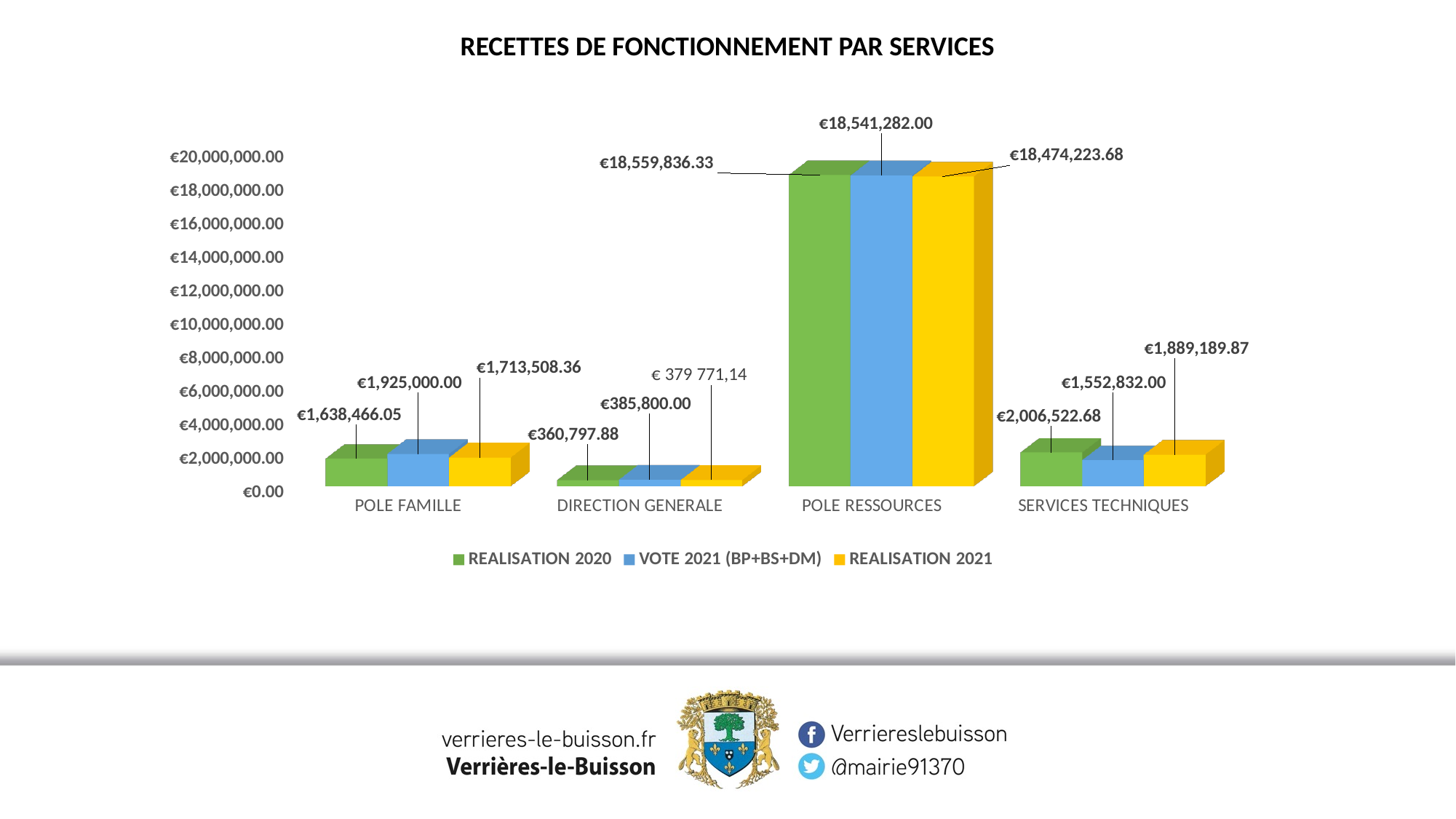

RECETTES DE FONCTIONNEMENT PAR SERVICES

[unsupported chart]